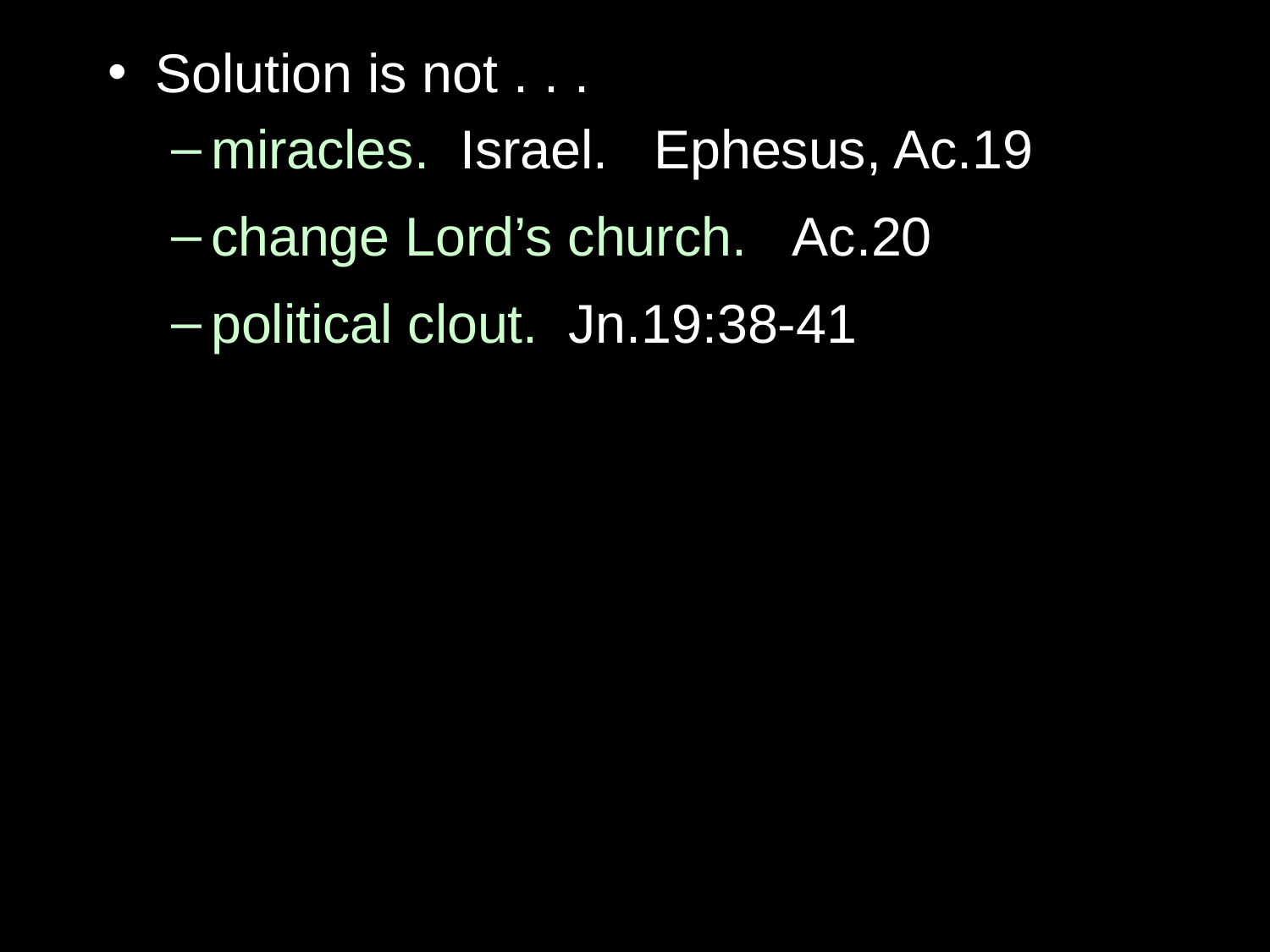

Solution is not . . .
miracles.  Israel.   Ephesus, Ac.19
change Lord’s church.   Ac.20
political clout.  Jn.19:38-41